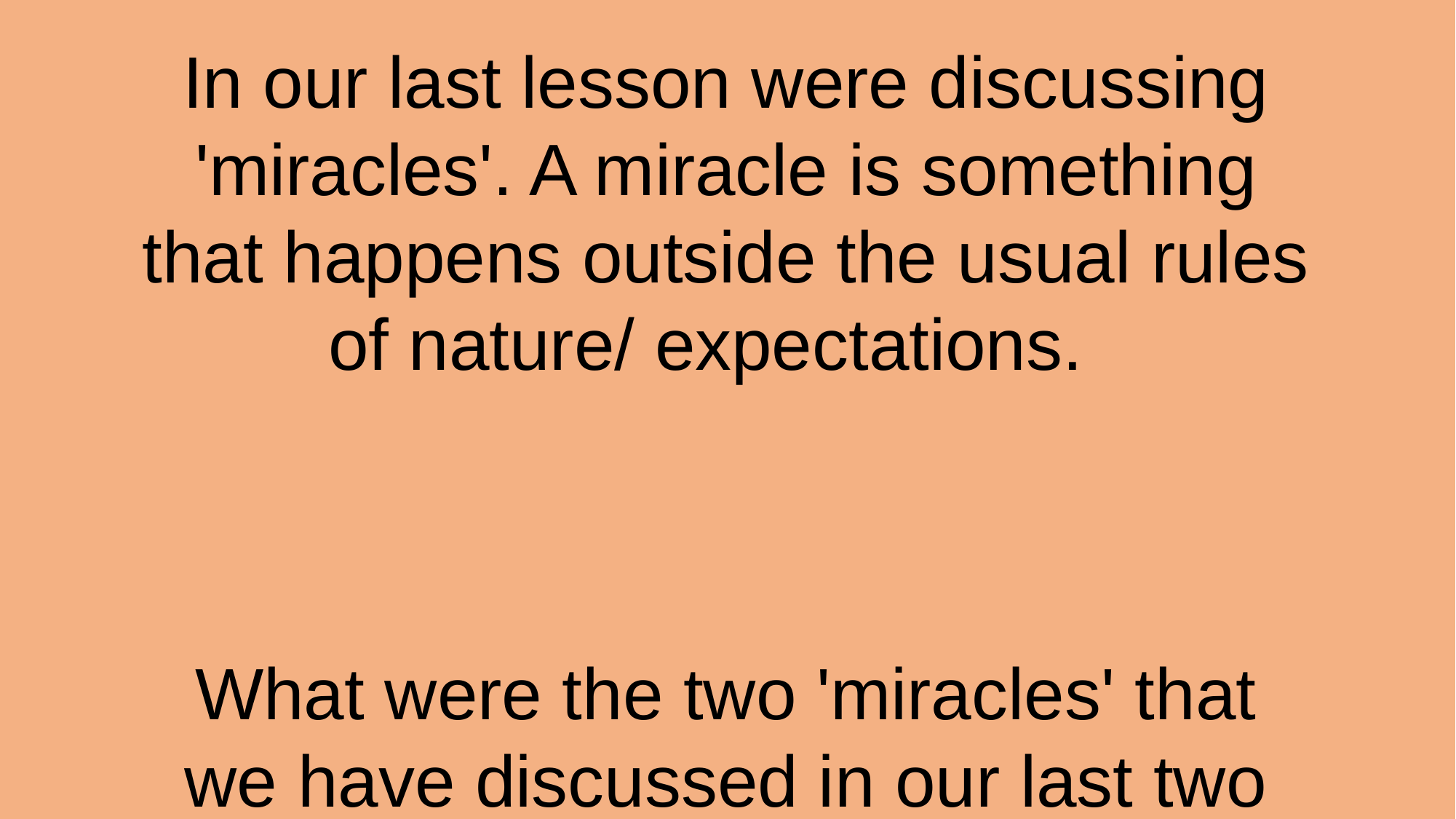

In our last lesson were discussing 'miracles'. A miracle is something that happens outside the usual rules of nature/ expectations.

What were the two 'miracles' that we have discussed in our last two lessons which Jesus was said to have performed?